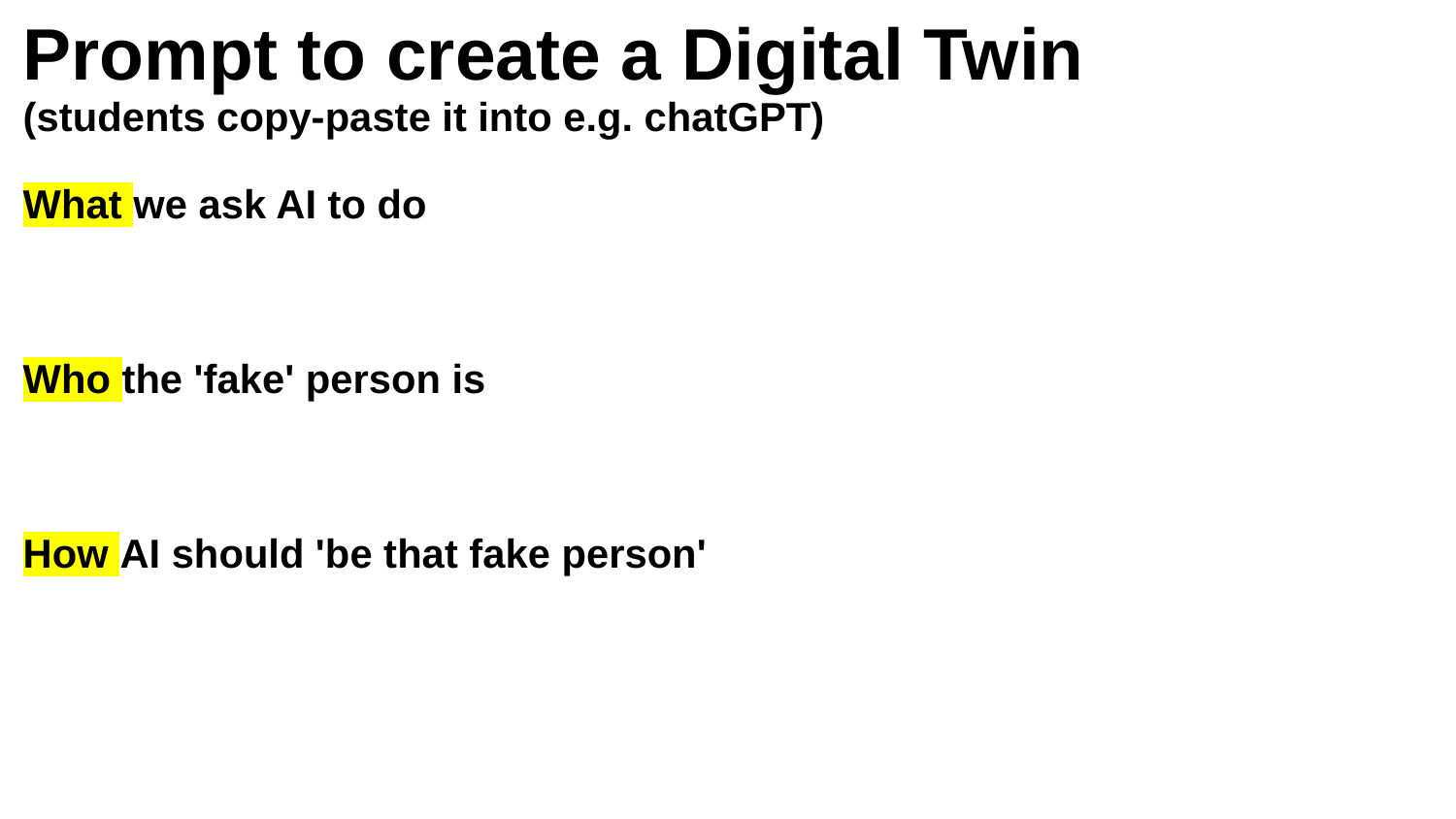

# Prompt to create a Digital Twin
(students copy-paste it into e.g. chatGPT)

What we ask AI to do

Who the 'fake' person is

How AI should 'be that fake person'